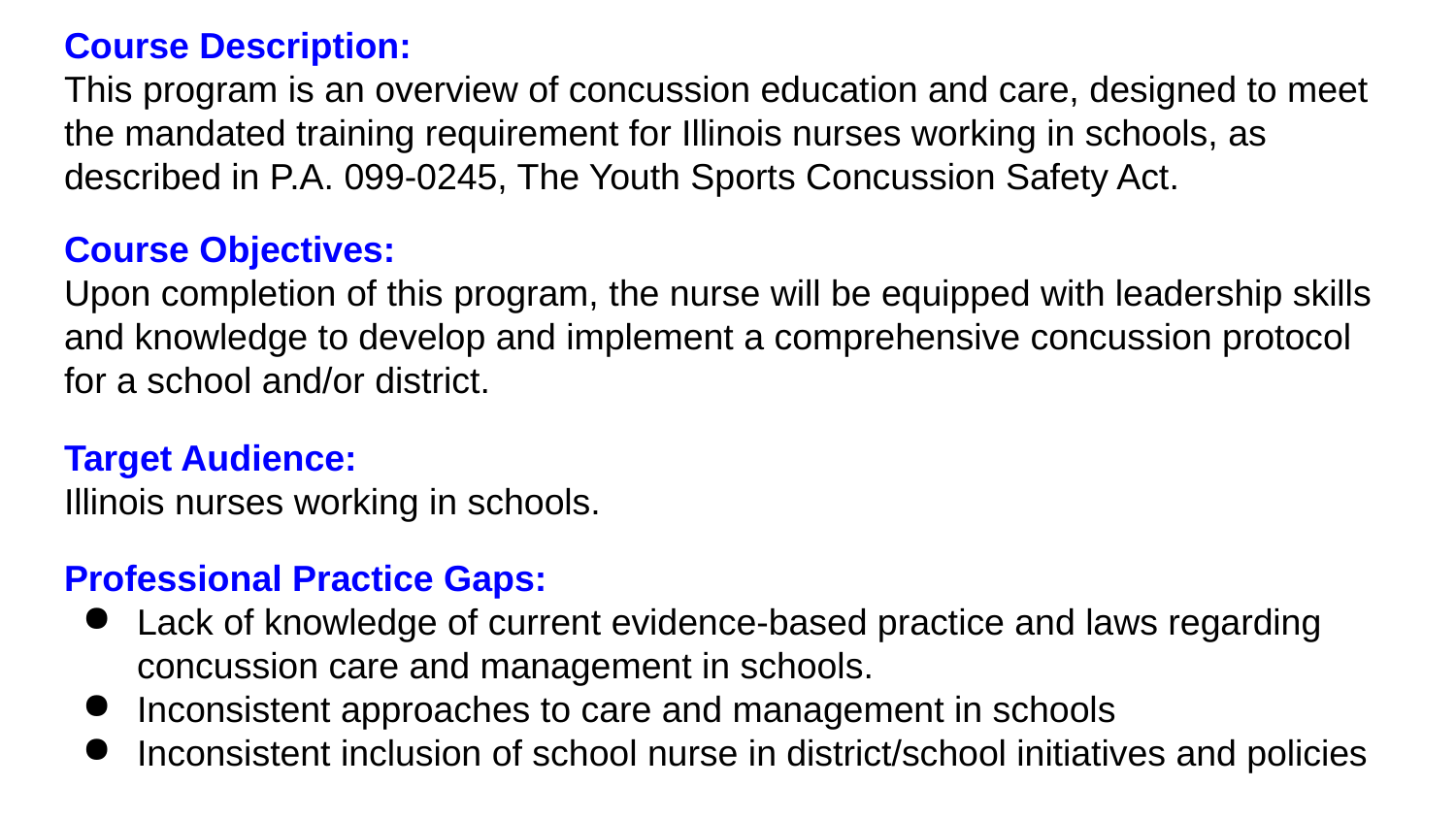

# Course Description:
This program is an overview of concussion education and care, designed to meet the mandated training requirement for Illinois nurses working in schools, as described in P.A. 099-0245, The Youth Sports Concussion Safety Act.
Course Objectives:
Upon completion of this program, the nurse will be equipped with leadership skills and knowledge to develop and implement a comprehensive concussion protocol for a school and/or district.

Target Audience:
Illinois nurses working in schools.

Professional Practice Gaps:
Lack of knowledge of current evidence-based practice and laws regarding concussion care and management in schools.
Inconsistent approaches to care and management in schools
Inconsistent inclusion of school nurse in district/school initiatives and policies